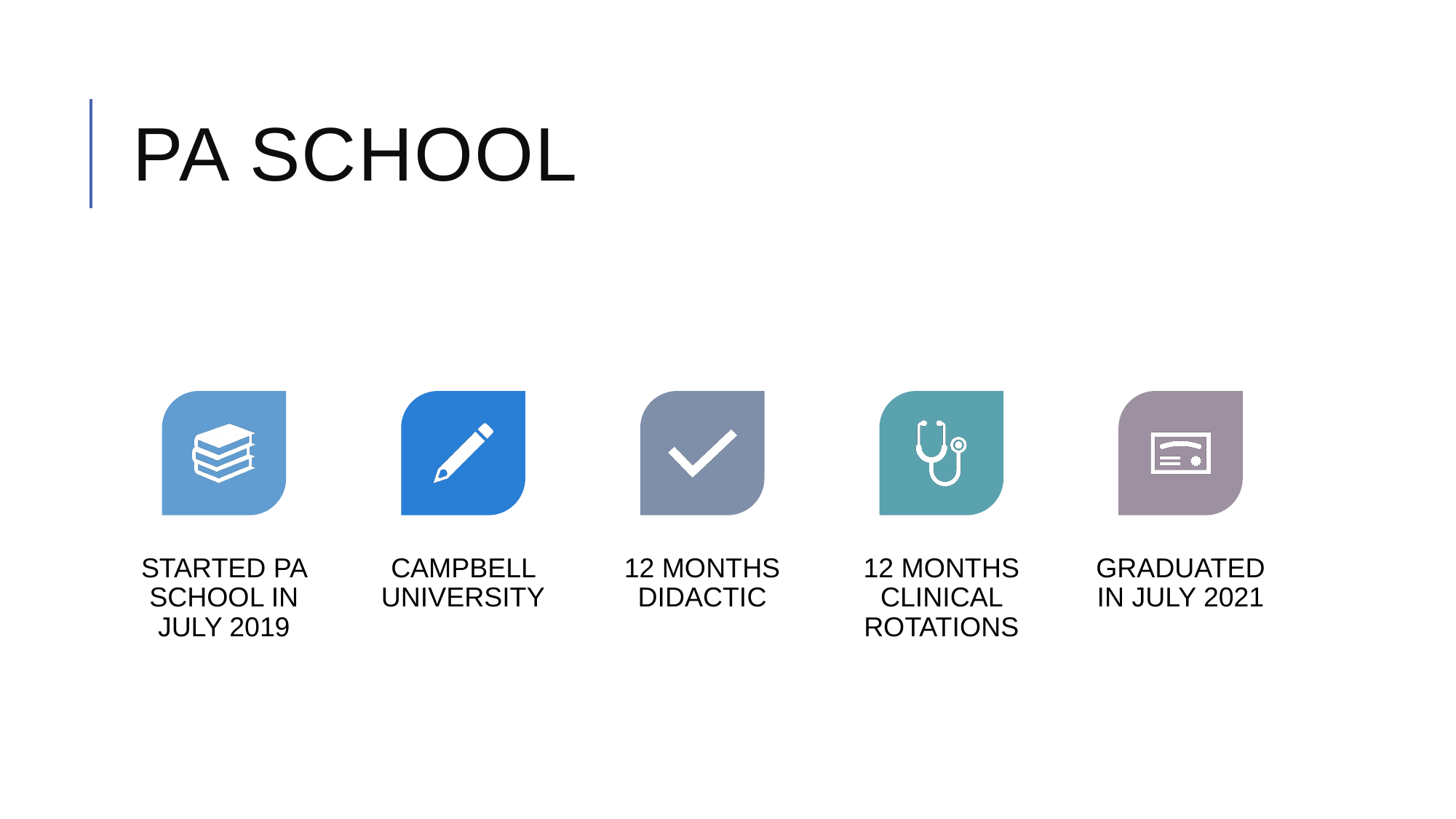

# PA School
Started PA school in July 2019
Campbell University
12 months didactic
12 months clinical rotations
Graduated in July 2021